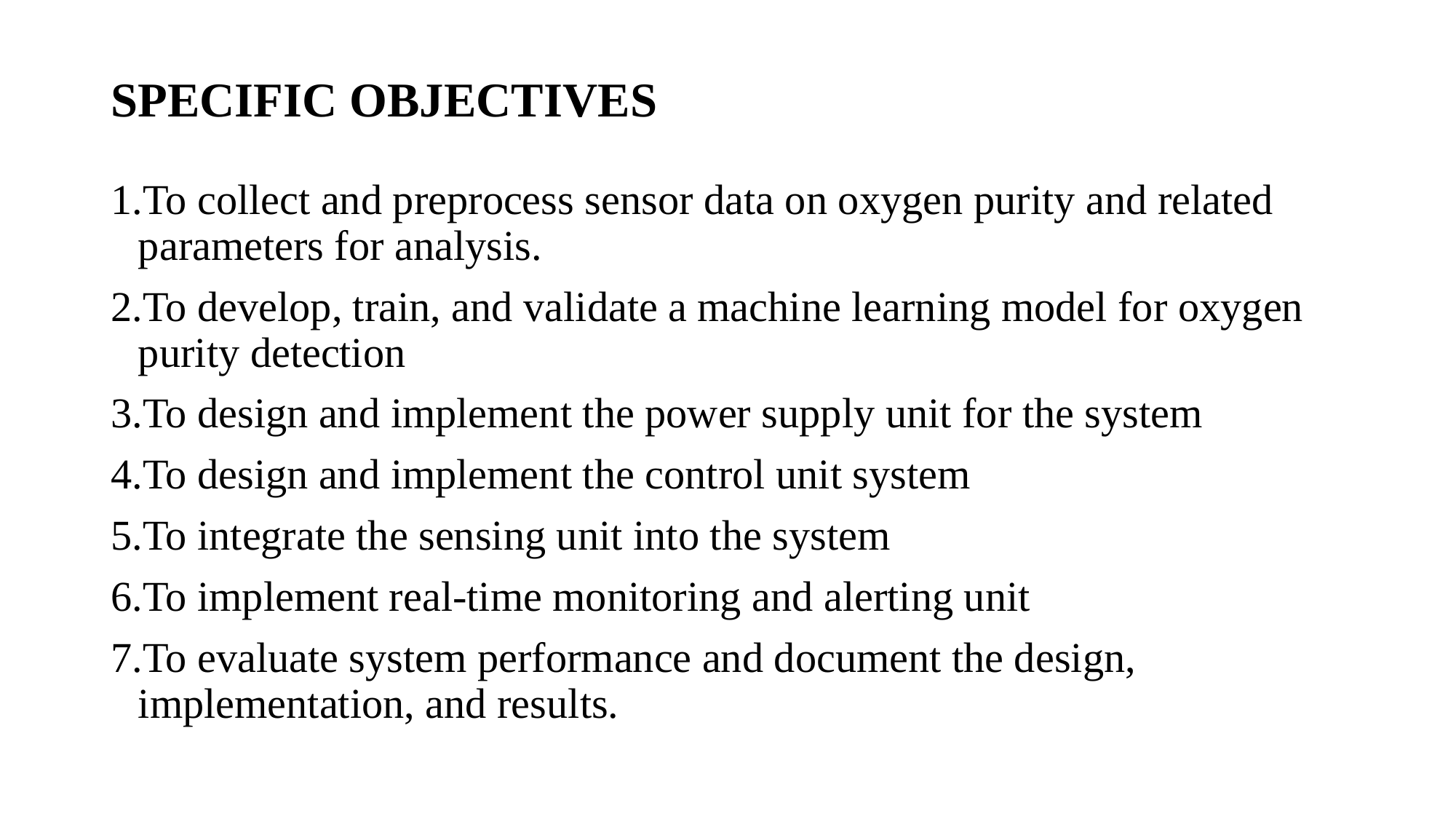

# SPECIFIC OBJECTIVES
To collect and preprocess sensor data on oxygen purity and related parameters for analysis.
To develop, train, and validate a machine learning model for oxygen purity detection
To design and implement the power supply unit for the system
To design and implement the control unit system
To integrate the sensing unit into the system
To implement real-time monitoring and alerting unit
To evaluate system performance and document the design, implementation, and results.